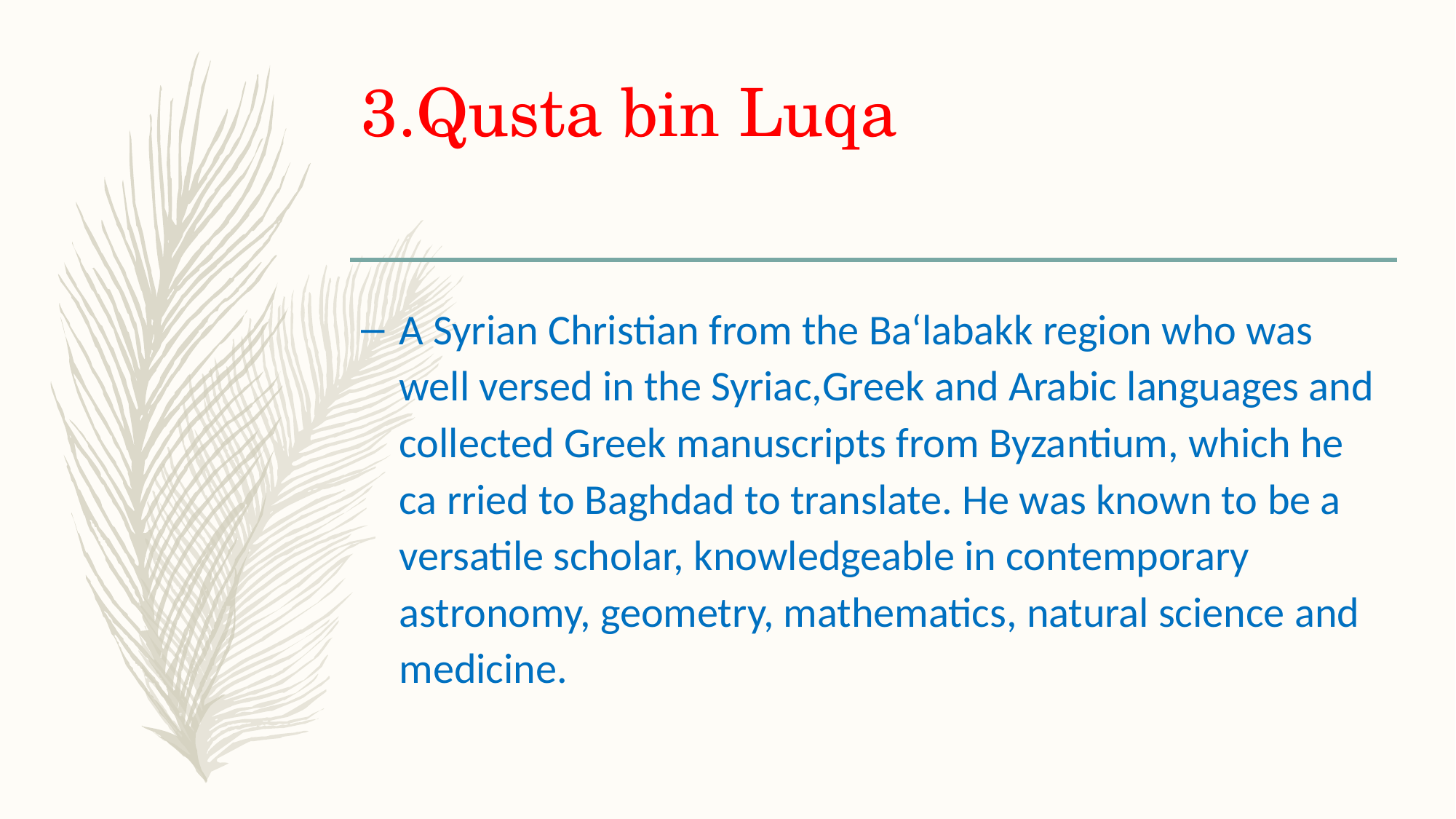

# 3.Qusta bin Luqa
A Syrian Christian from the Ba‘labakk region who was well versed in the Syriac,Greek and Arabic languages and collected Greek manuscripts from Byzantium, which he ca rried to Baghdad to translate. He was known to be a versatile scholar, knowledgeable in contemporary astronomy, geometry, mathematics, natural science and medicine.